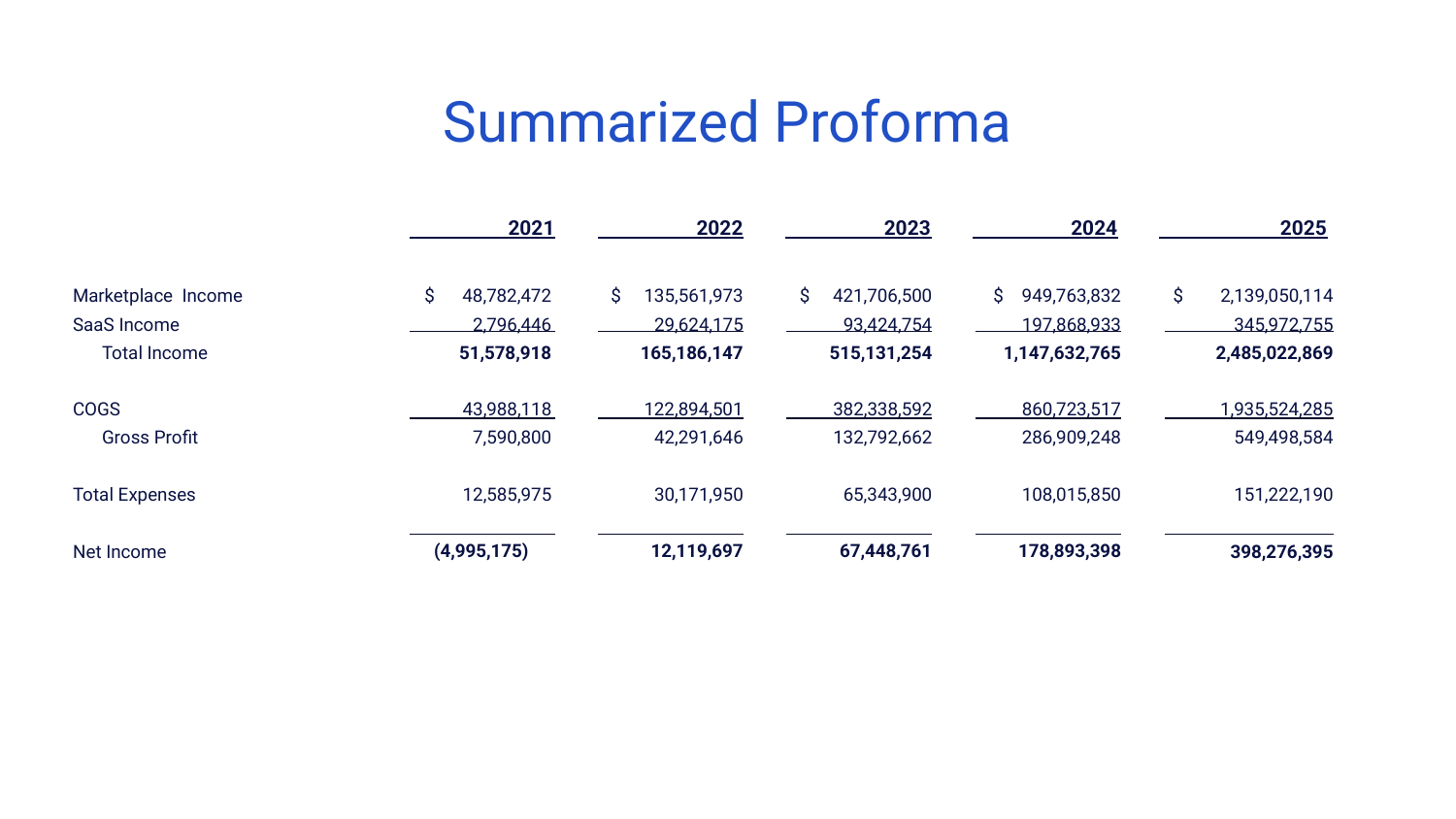

Summarized Proforma

2021
2022
2023
2024
2025
Marketplace  Income
SaaS Income
Total Income

COGS
Gross Profit

Total Expenses

Net Income
$      48,782,472
2,796,446
51,578,918

43,988,118
7,590,800

12,585,975

(4,995,175)
$     135,561,973
29,624,175
165,186,147

122,894,501
42,291,646

30,171,950

12,119,697
$     421,706,500
93,424,754
515,131,254

382,338,592
132,792,662

65,343,900

67,448,761
$    949,763,832
197,868,933
1,147,632,765

860,723,517
286,909,248

108,015,850

178,893,398
$        2,139,050,114
345,972,755
2,485,022,869

1,935,524,285
549,498,584

151,222,190

398,276,395